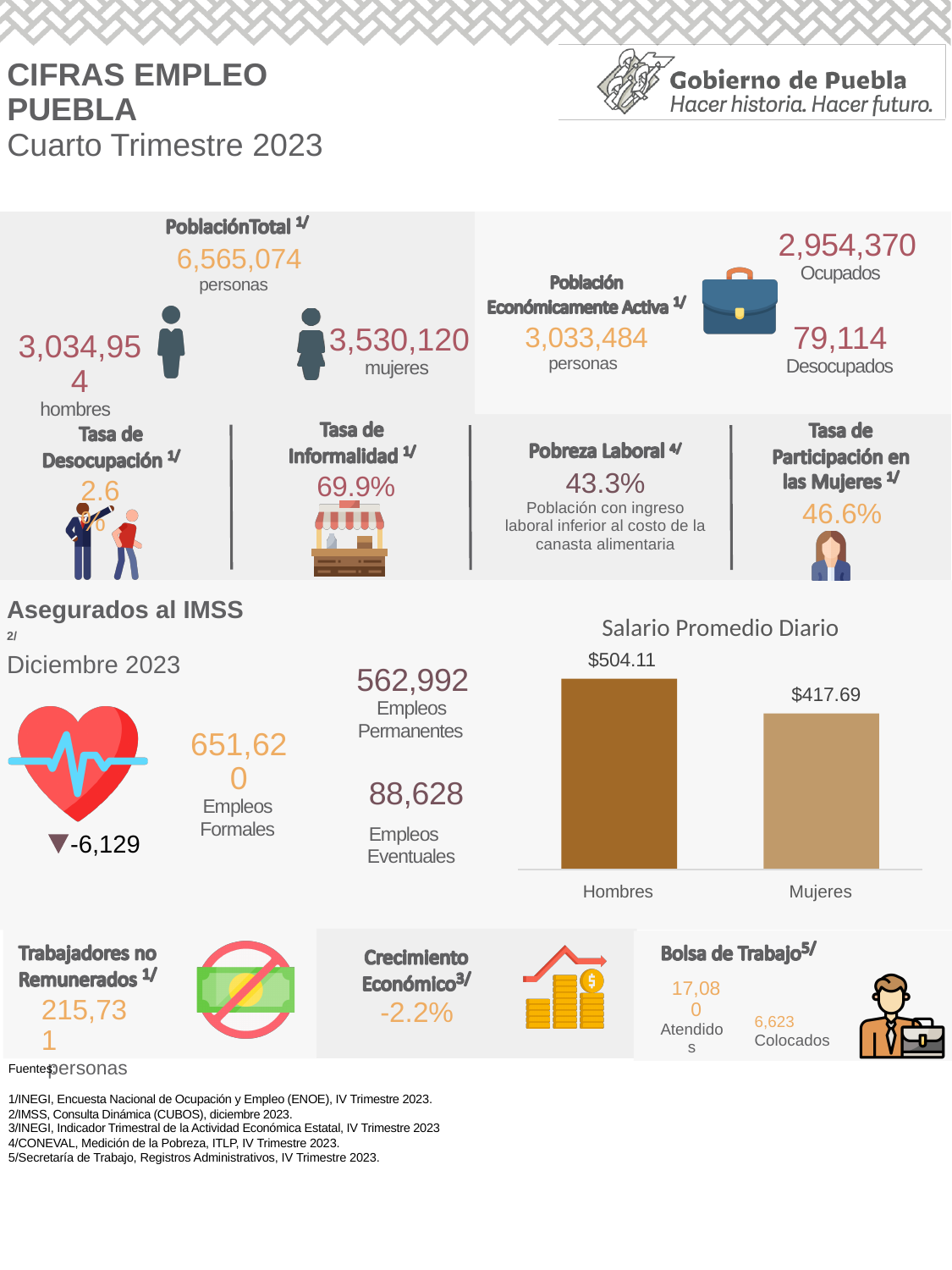

CIFRAS EMPLEO PUEBLA
Cuarto Trimestre 2023

2,954,370
Ocupados

6,565,074
personas

79,114
Desocupados
3,033,484
personas
3,530,120
mujeres
3,034,954
hombres

43.3%
Población con ingreso laboral inferior al costo de la canasta alimentaria
69.9%

2.6%

46.6%

Asegurados al IMSS 2/
Diciembre 2023
Salario Promedio Diario
$504.11
562,992
Empleos
Permanentes

$417.69

651,620
Empleos
Formales
88,628
Empleos
Eventuales
-6,129

Hombres
Mujeres

-2.2%

17,080
Atendidos

215,731
personas
6,623
Colocados
Fuentes:
1/INEGI, Encuesta Nacional de Ocupación y Empleo (ENOE), IV Trimestre 2023.
2/IMSS, Consulta Dinámica (CUBOS), diciembre 2023.
3/INEGI, Indicador Trimestral de la Actividad Económica Estatal, IV Trimestre 2023
4/CONEVAL, Medición de la Pobreza, ITLP, IV Trimestre 2023.
5/Secretaría de Trabajo, Registros Administrativos, IV Trimestre 2023.